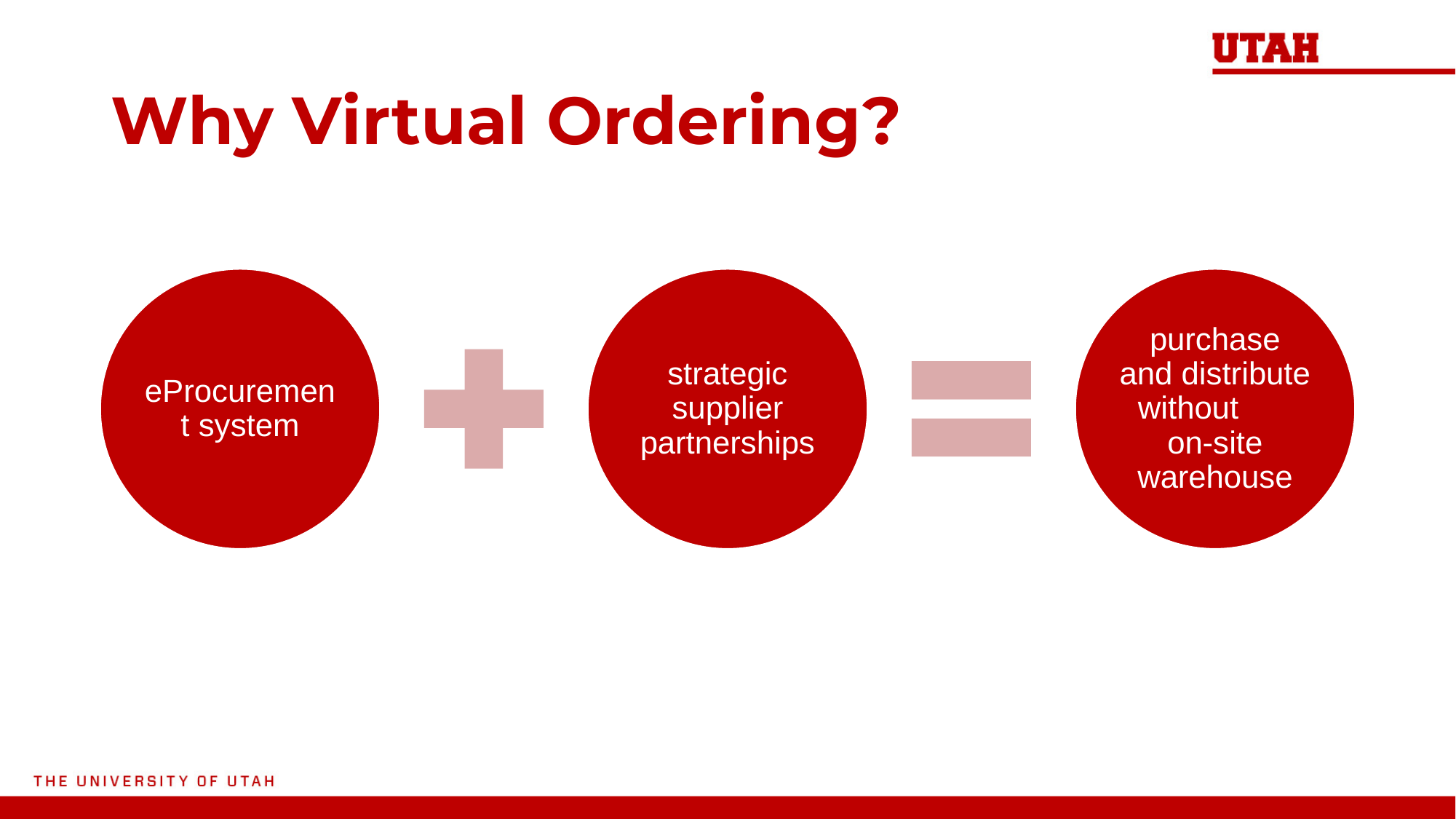

# Why Virtual Ordering?
eProcurement system

strategic supplier partnerships

purchase and distribute without       on-site warehouse